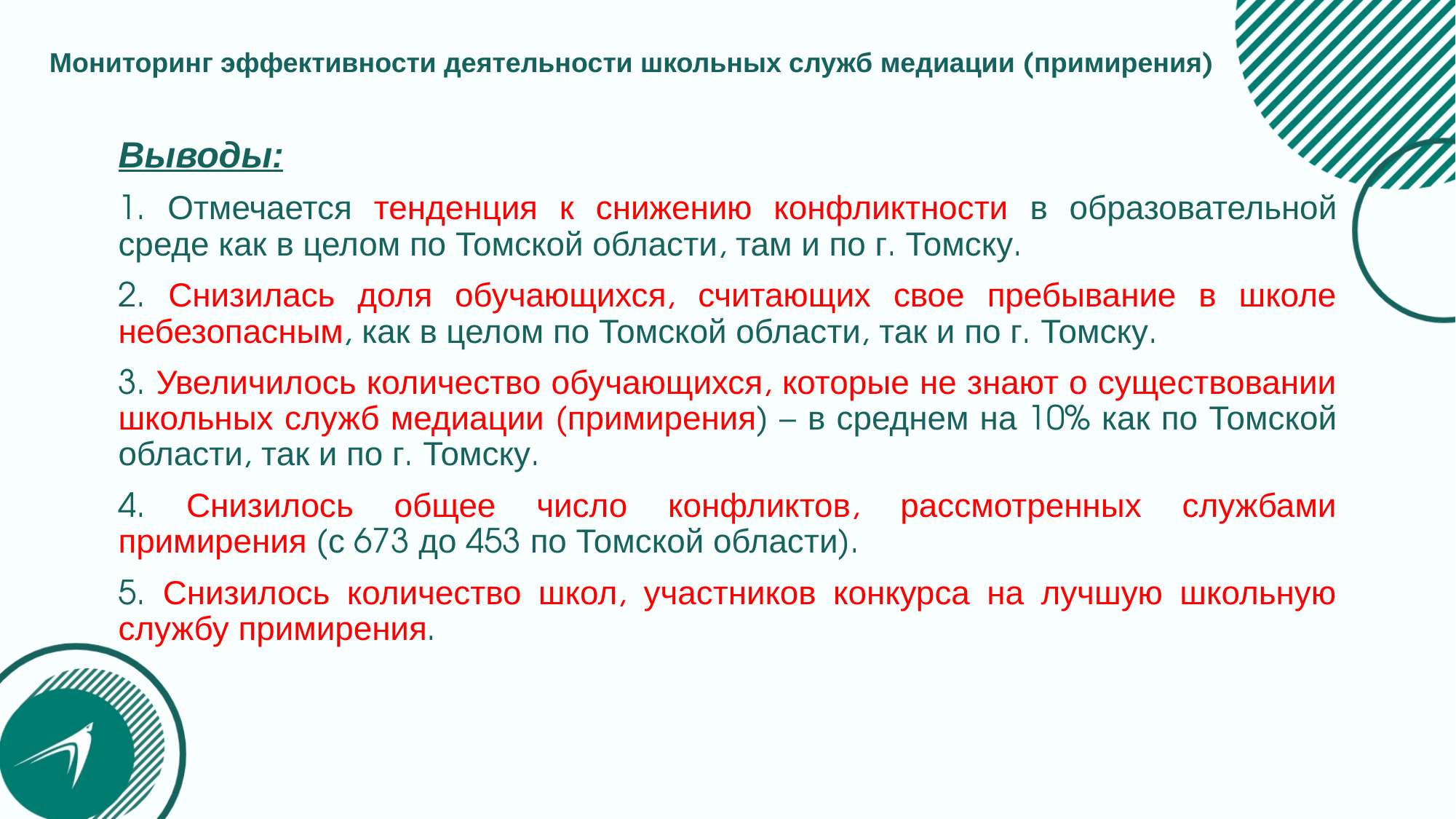

# Мониторинг эффективности деятельности школьных служб медиации (примирения)
Выводы:
1. Отмечается тенденция к снижению конфликтности в образовательной среде как в целом по Томской области, там и по г. Томску.
2. Снизилась доля обучающихся, считающих свое пребывание в школе небезопасным, как в целом по Томской области, так и по г. Томску.
3. Увеличилось количество обучающихся, которые не знают о существовании школьных служб медиации (примирения) – в среднем на 10% как по Томской области, так и по г. Томску.
4. Снизилось общее число конфликтов, рассмотренных службами примирения (с 673 до 453 по Томской области).
5. Снизилось количество школ, участников конкурса на лучшую школьную службу примирения.